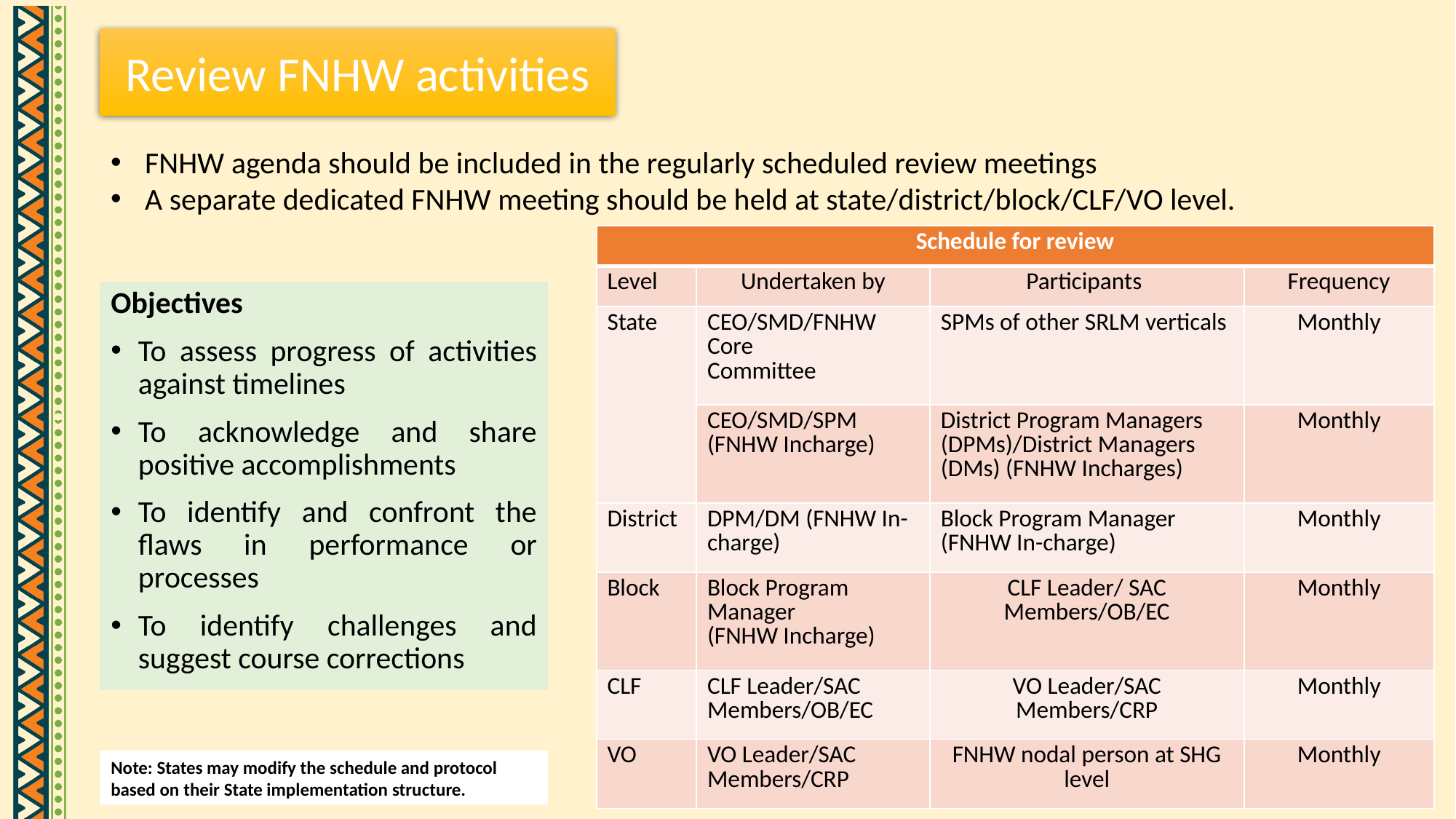

Review FNHW activities
FNHW agenda should be included in the regularly scheduled review meetings
A separate dedicated FNHW meeting should be held at state/district/block/CLF/VO level.

| Schedule for review |  |  |  |
| --- | --- | --- | --- |
| Level | Undertaken by | Participants | Frequency |
| State | CEO/SMD/FNHW Core Committee | SPMs of other SRLM verticals | Monthly |
|  | CEO/SMD/SPM (FNHW Incharge) | District Program Managers (DPMs)/District Managers (DMs) (FNHW Incharges) | Monthly |
| District | DPM/DM (FNHW In-charge) | Block Program Manager (FNHW In-charge) | Monthly |
| Block | Block Program Manager (FNHW Incharge) | CLF Leader/ SAC Members/OB/EC | Monthly |
| CLF | CLF Leader/SAC Members/OB/EC | VO Leader/SAC Members/CRP | Monthly |
| VO | VO Leader/SAC Members/CRP | FNHW nodal person at SHG level | Monthly |
Objectives
To assess progress of activities against timelines
To acknowledge and share positive accomplishments
To identify and confront the flaws in performance or processes
To identify challenges and suggest course corrections
Note: States may modify the schedule and protocol based on their State implementation structure.